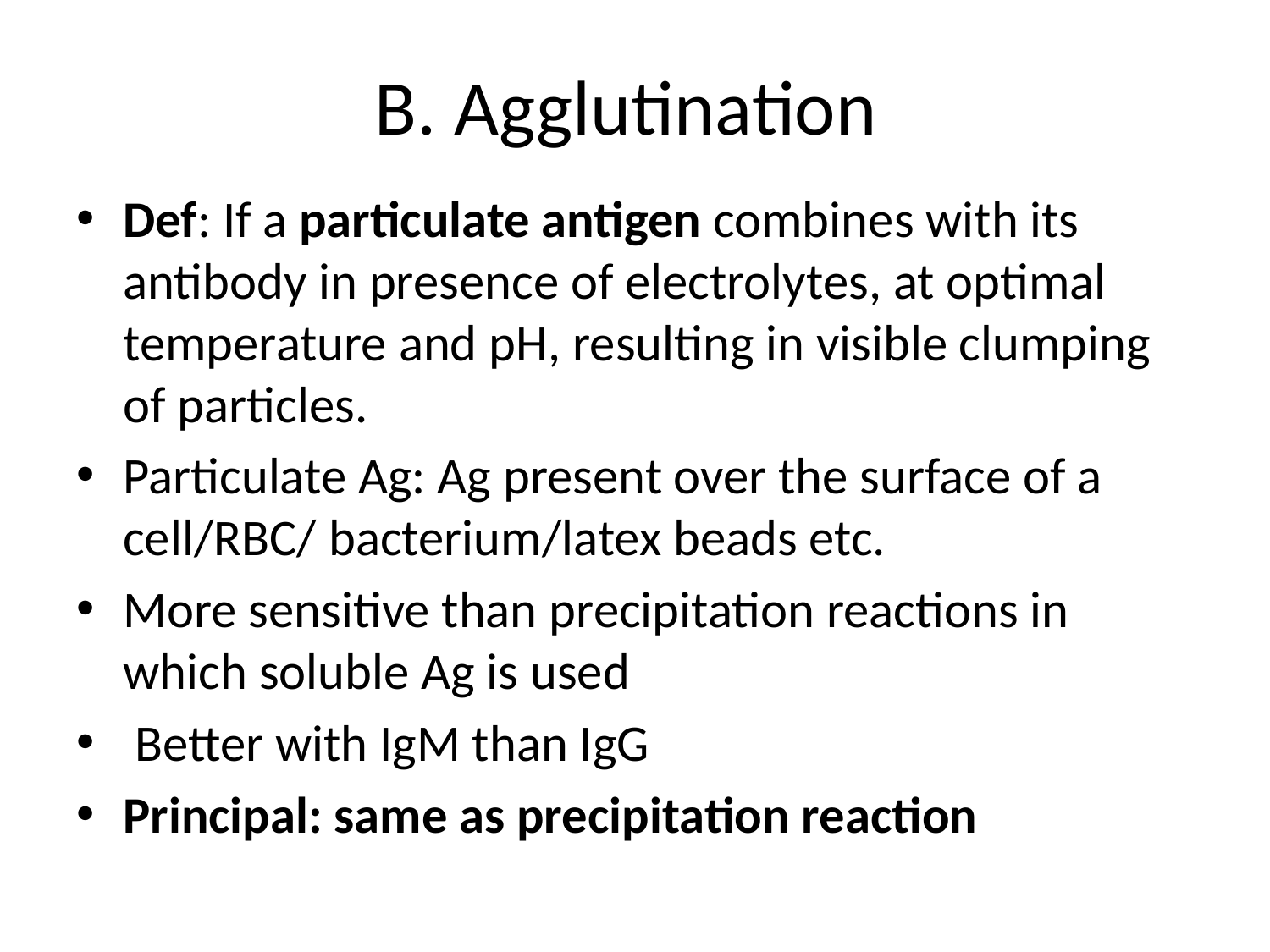

# B. Agglutination
Def: If a particulate antigen combines with its antibody in presence of electrolytes, at optimal temperature and pH, resulting in visible clumping of particles.
Particulate Ag: Ag present over the surface of a cell/RBC/ bacterium/latex beads etc.
More sensitive than precipitation reactions in which soluble Ag is used
 Better with IgM than IgG
Principal: same as precipitation reaction